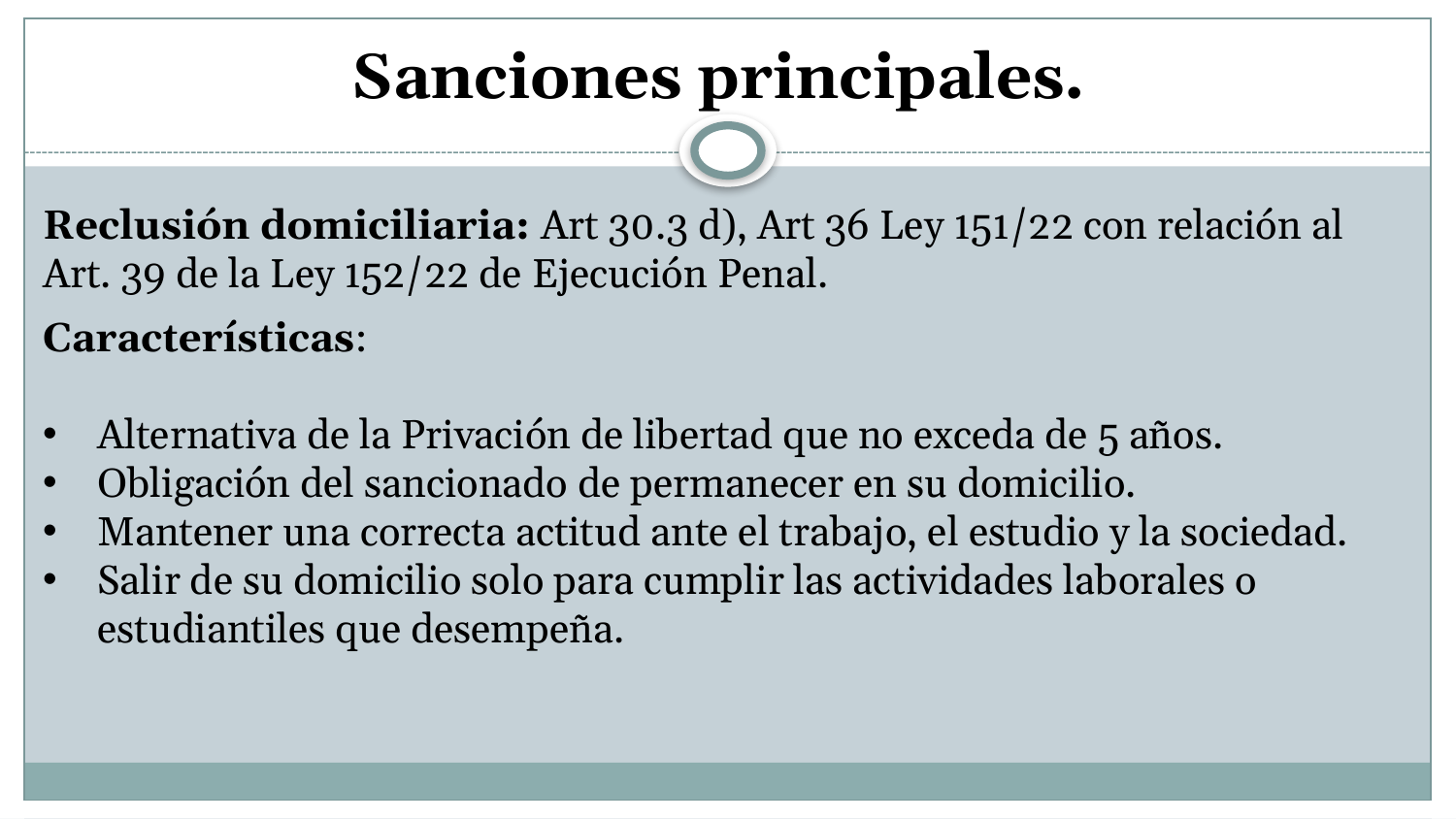

# Sanciones principales.
Reclusión domiciliaria: Art 30.3 d), Art 36 Ley 151/22 con relación al Art. 39 de la Ley 152/22 de Ejecución Penal.

Características:

Alternativa de la Privación de libertad que no exceda de 5 años.
Obligación del sancionado de permanecer en su domicilio.
Mantener una correcta actitud ante el trabajo, el estudio y la sociedad.
Salir de su domicilio solo para cumplir las actividades laborales o estudiantiles que desempeña.